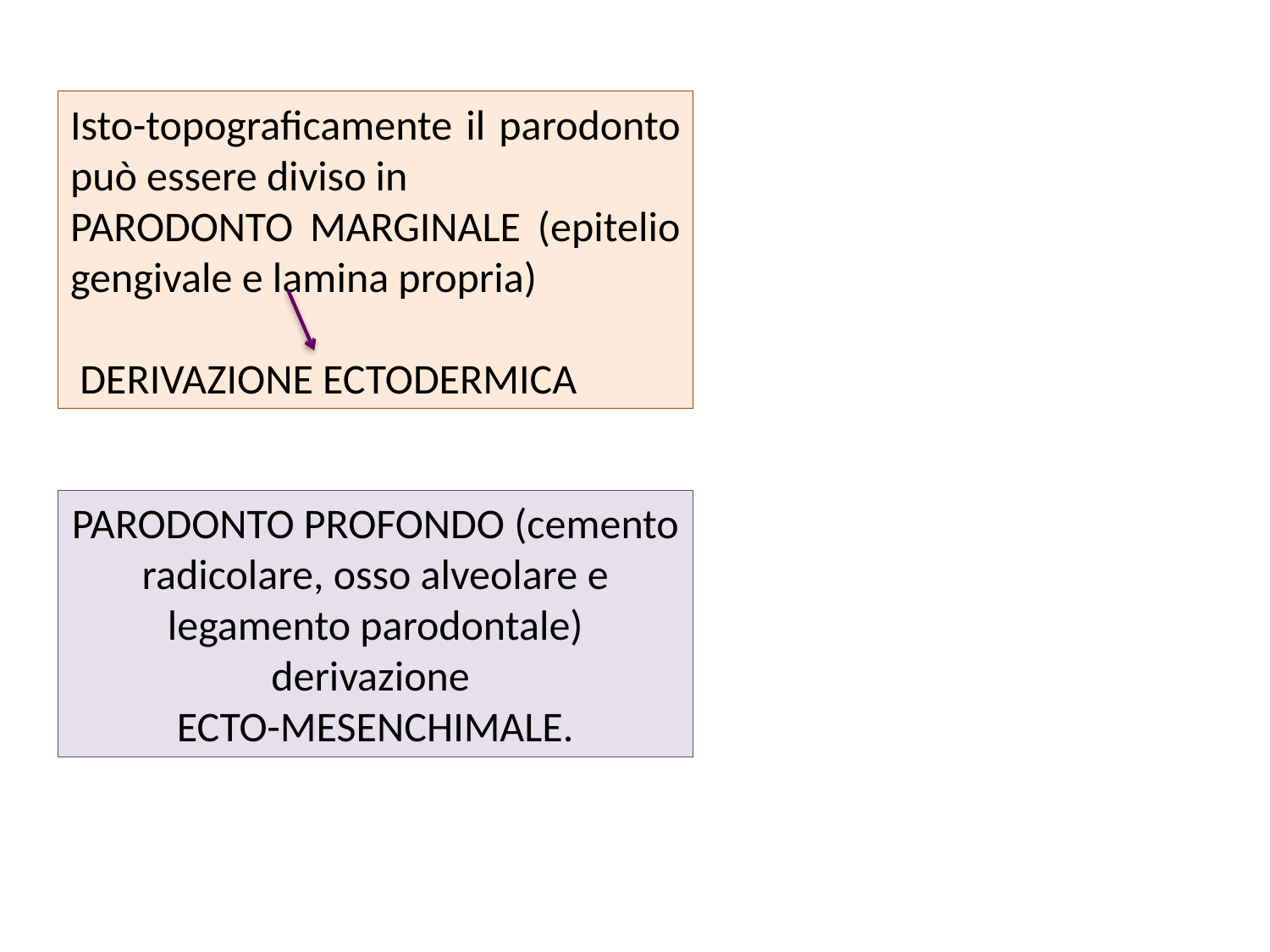

Isto-topograficamente il parodonto può essere diviso in
parodonto marginale (epitelio gengivale e lamina propria)

 derivazione ectodermica
parodonto profondo (cemento radicolare, osso alveolare e legamento parodontale) derivazione
ecto-mesenchimale.